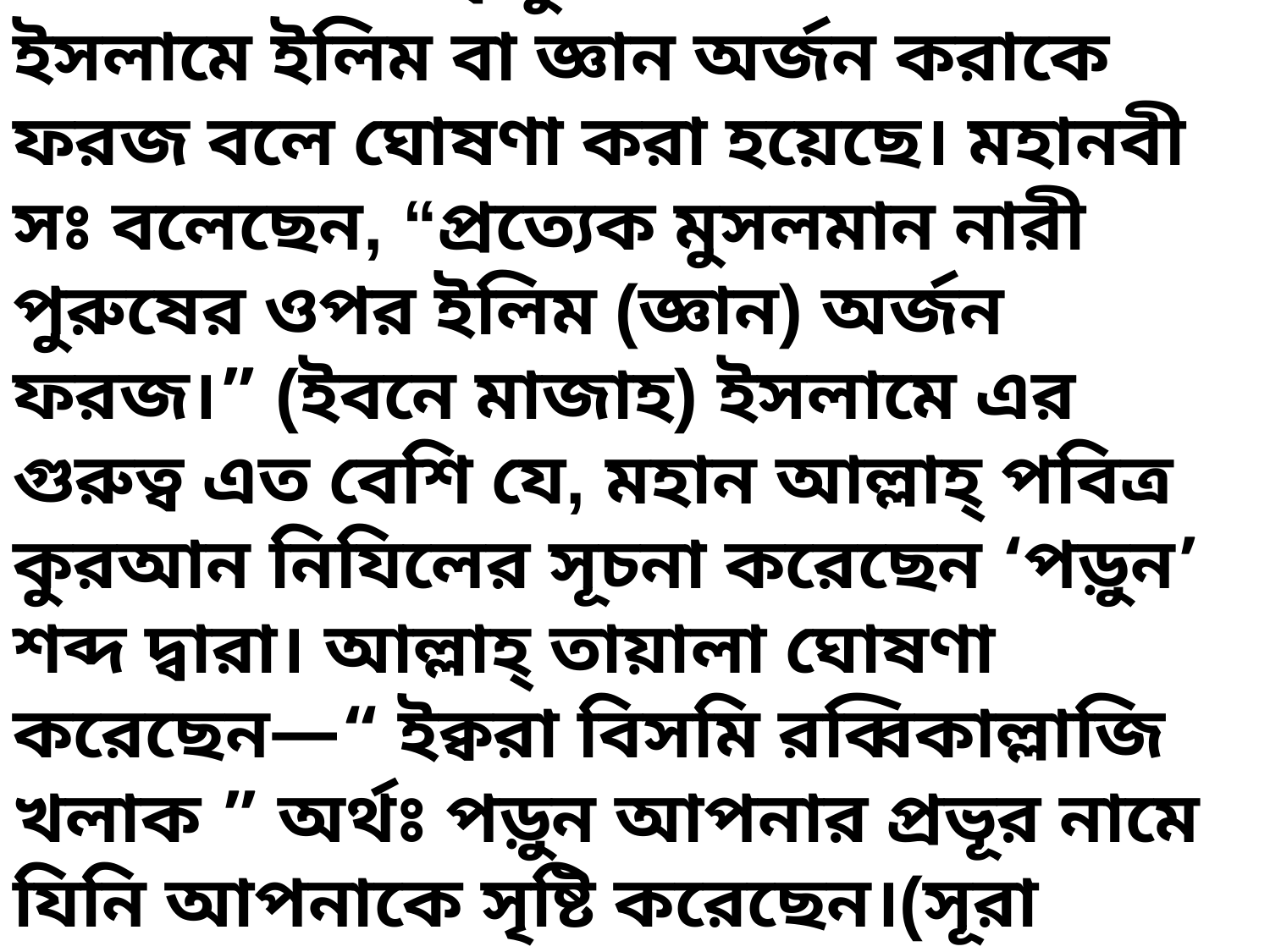

ঘ) দ্বিতীয় বক্তার বক্তব্যে ইলিম বা জ্ঞানচর্চার গুরুত্ব ফুটে উঠেছে।
ইসলামে ইলিম বা জ্ঞান অর্জন করাকে ফরজ বলে ঘোষণা করা হয়েছে। মহানবী সঃ বলেছেন, “প্রত্যেক মুসলমান নারী পুরুষের ওপর ইলিম (জ্ঞান) অর্জন ফরজ।” (ইবনে মাজাহ) ইসলামে এর গুরুত্ব এত বেশি যে, মহান আল্লাহ্‌ পবিত্র কুরআন নিযিলের সূচনা করেছেন ‘পড়ুন’ শব্দ দ্বারা। আল্লাহ্‌ তায়ালা ঘোষণা করেছেন—“ ইক্বরা বিসমি রব্বিকাল্লাজি খলাক ” অর্থঃ পড়ুন আপনার প্রভূর নামে যিনি আপনাকে সৃষ্টি করেছেন।(সূরা আলাক্ব-আয়াত-১)